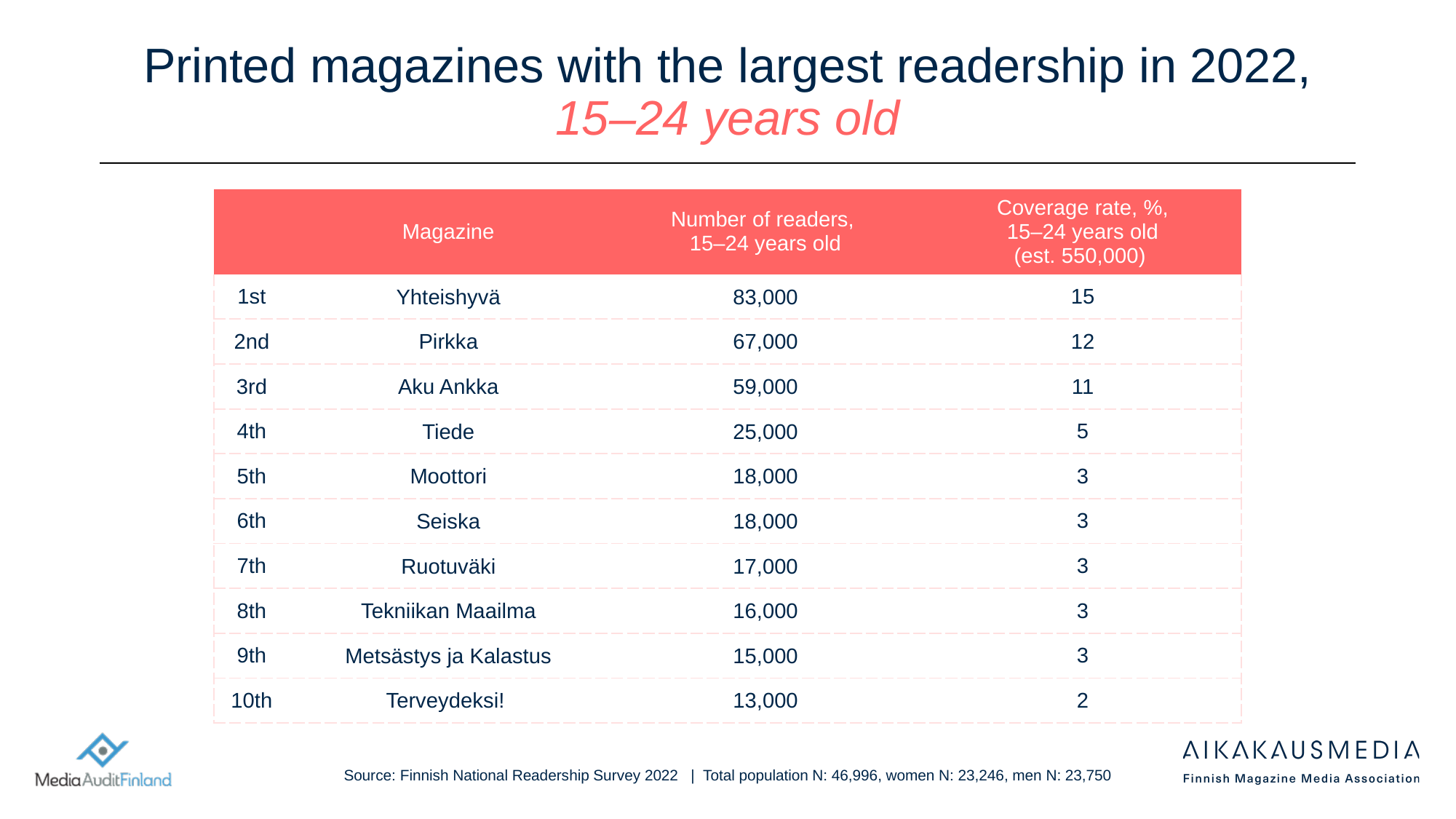

# Printed magazines with the largest readership in 2022, 15–24 years old
|  | Magazine | Number of readers, 15–24 years old | Coverage rate, %, 15–24 years old (est. 550,000) |
| --- | --- | --- | --- |
| 1st | Yhteishyvä | 83,000 | 15 |
| 2nd | Pirkka | 67,000 | 12 |
| 3rd | Aku Ankka | 59,000 | 11 |
| 4th | Tiede | 25,000 | 5 |
| 5th | Moottori | 18,000 | 3 |
| 6th | Seiska | 18,000 | 3 |
| 7th | Ruotuväki | 17,000 | 3 |
| 8th | Tekniikan Maailma | 16,000 | 3 |
| 9th | Metsästys ja Kalastus | 15,000 | 3 |
| 10th | Terveydeksi! | 13,000 | 2 |
Source: Finnish National Readership Survey 2022   |  Total population N: 46,996, women N: 23,246, men N: 23,750